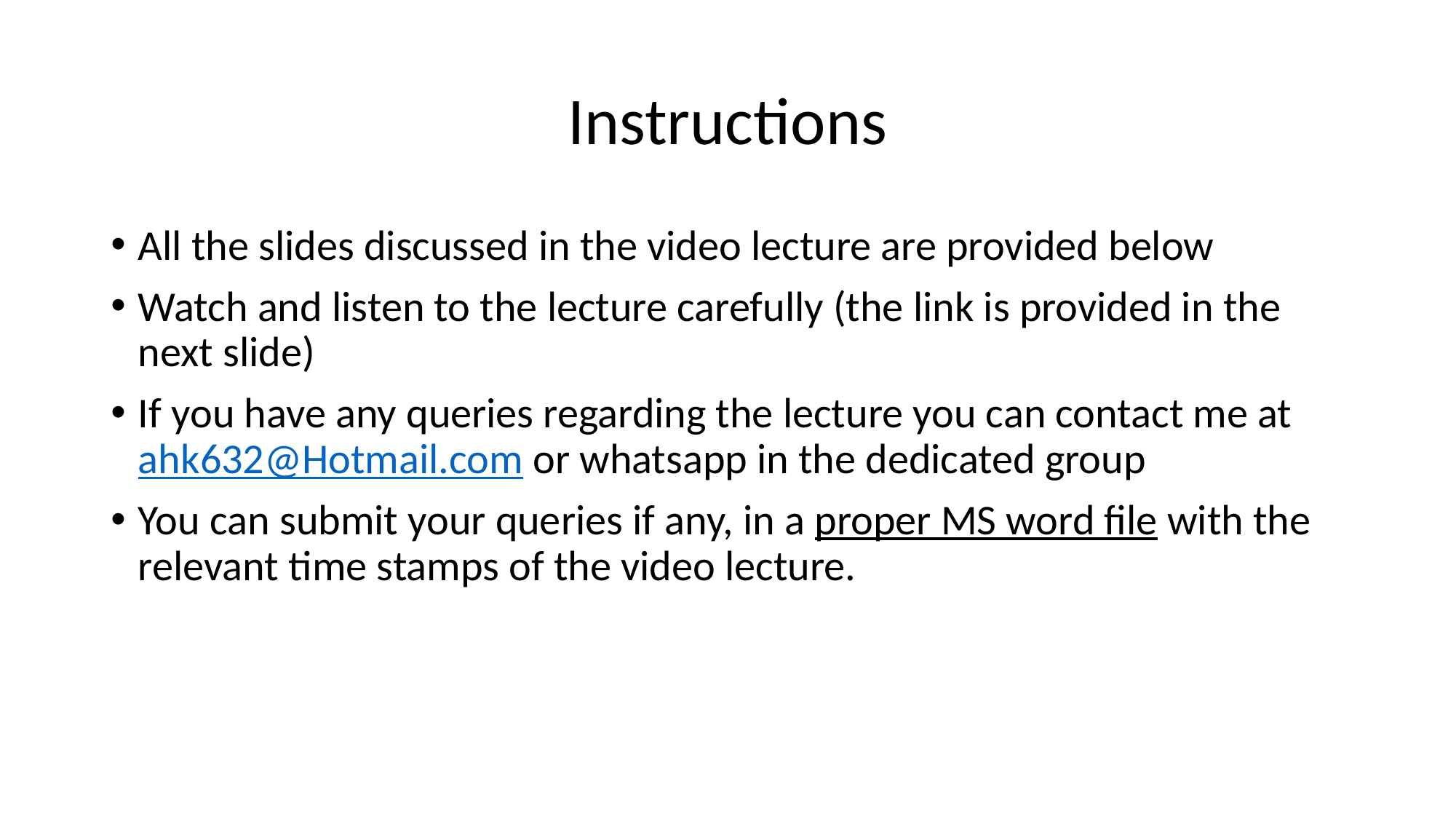

# Instructions
All the slides discussed in the video lecture are provided below
Watch and listen to the lecture carefully (the link is provided in the next slide)
If you have any queries regarding the lecture you can contact me at ahk632@Hotmail.com or whatsapp in the dedicated group
You can submit your queries if any, in a proper MS word file with the relevant time stamps of the video lecture.